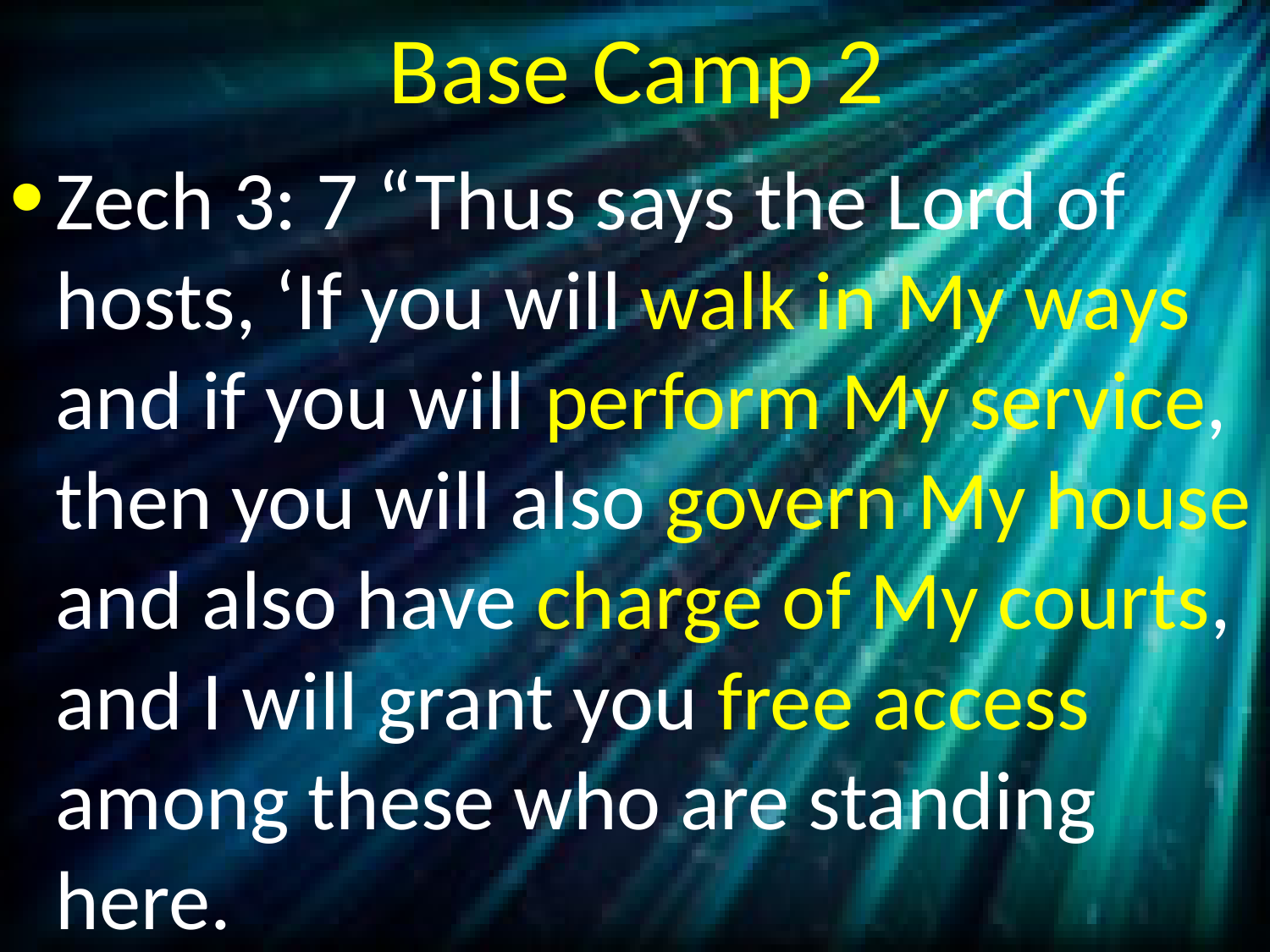

# Base Camp 2
Zech 3: 7 “Thus says the Lord of hosts, ‘If you will walk in My ways and if you will perform My service, then you will also govern My house and also have charge of My courts, and I will grant you free access among these who are standing here.